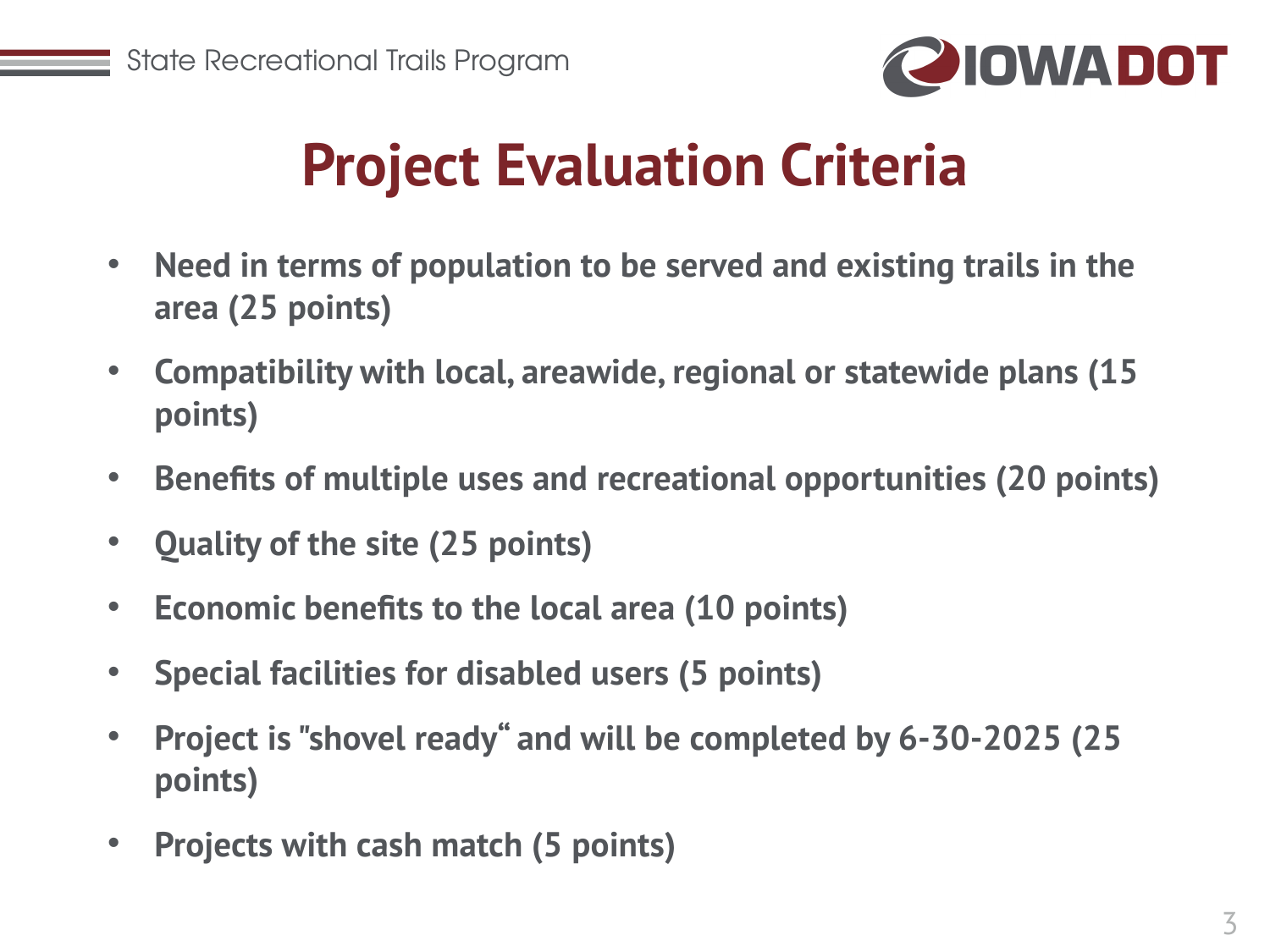

Project Evaluation Criteria
Need in terms of population to be served and existing trails in the area (25 points)
Compatibility with local, areawide, regional or statewide plans (15 points)
Benefits of multiple uses and recreational opportunities (20 points)
Quality of the site (25 points)
Economic benefits to the local area (10 points)
Special facilities for disabled users (5 points)
Project is "shovel ready“ and will be completed by 6-30-2025 (25 points)
Projects with cash match (5 points)